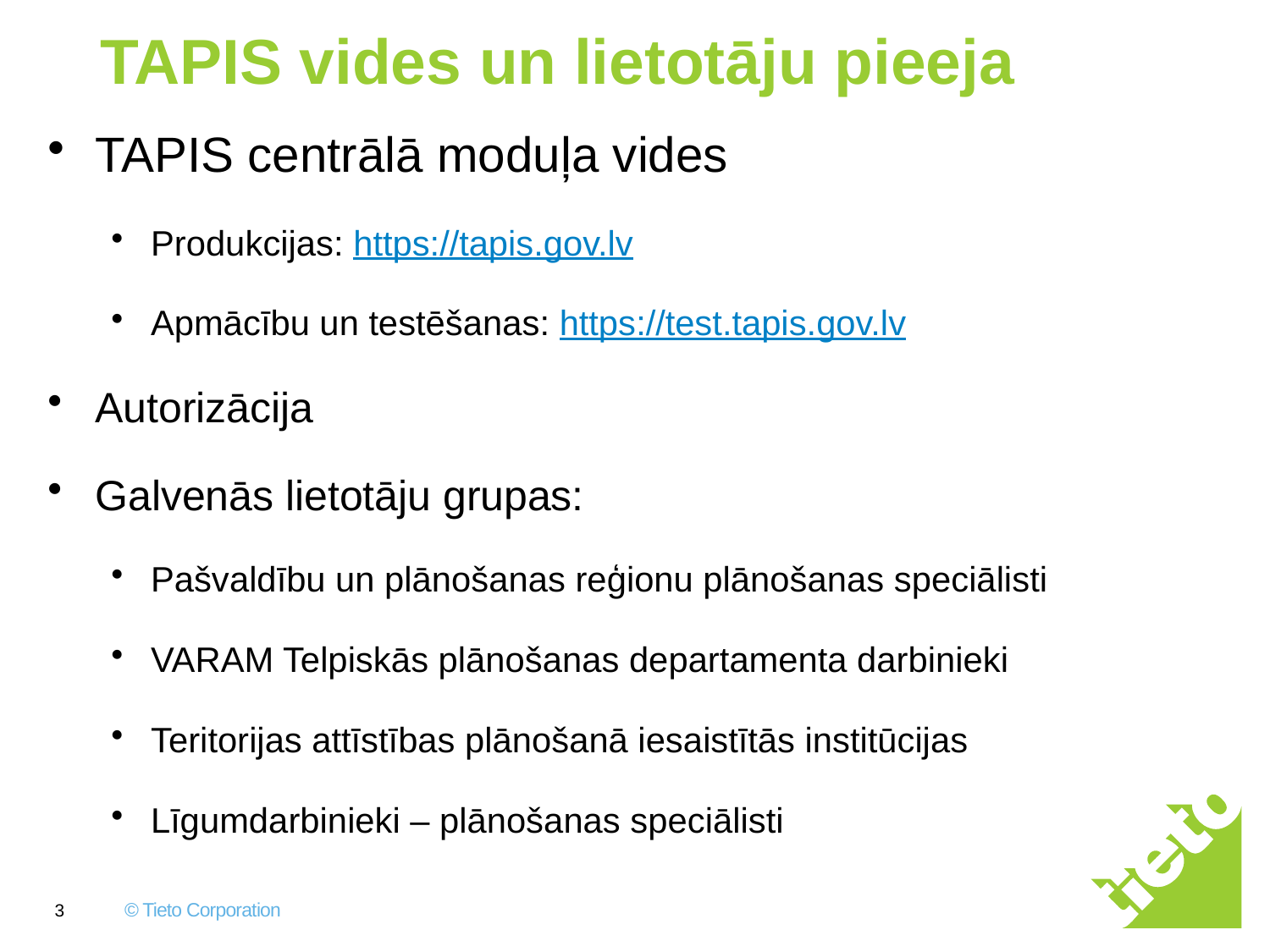

# TAPIS vides un lietotāju pieeja
TAPIS centrālā moduļa vides
Produkcijas: https://tapis.gov.lv
Apmācību un testēšanas: https://test.tapis.gov.lv
Autorizācija
Galvenās lietotāju grupas:
Pašvaldību un plānošanas reģionu plānošanas speciālisti
VARAM Telpiskās plānošanas departamenta darbinieki
Teritorijas attīstības plānošanā iesaistītās institūcijas
Līgumdarbinieki – plānošanas speciālisti
3